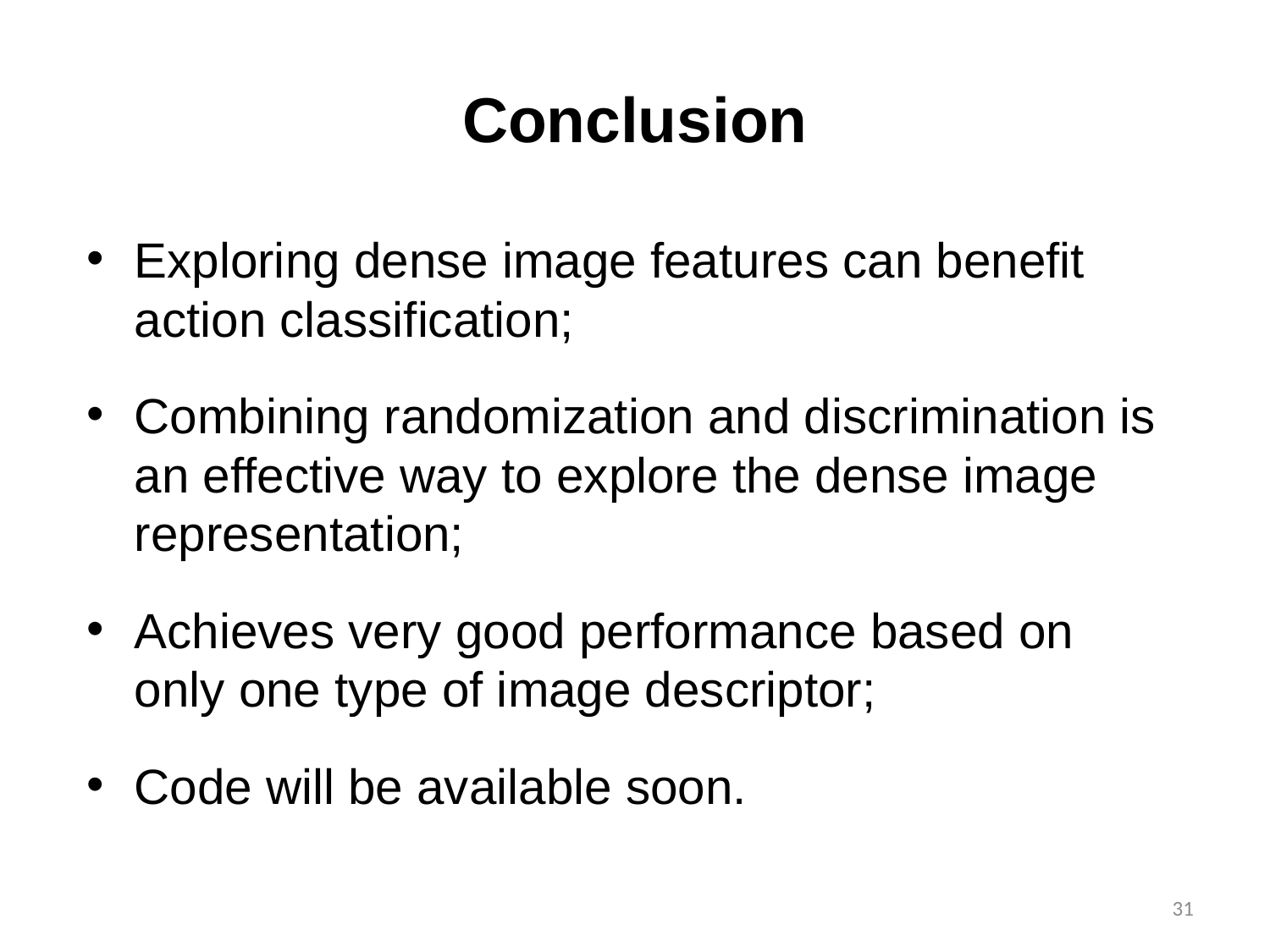

# Conclusion
Exploring dense image features can benefit action classification;

Combining randomization and discrimination is an effective way to explore the dense image representation;

Achieves very good performance based on only one type of image descriptor;

Code will be available soon.
31